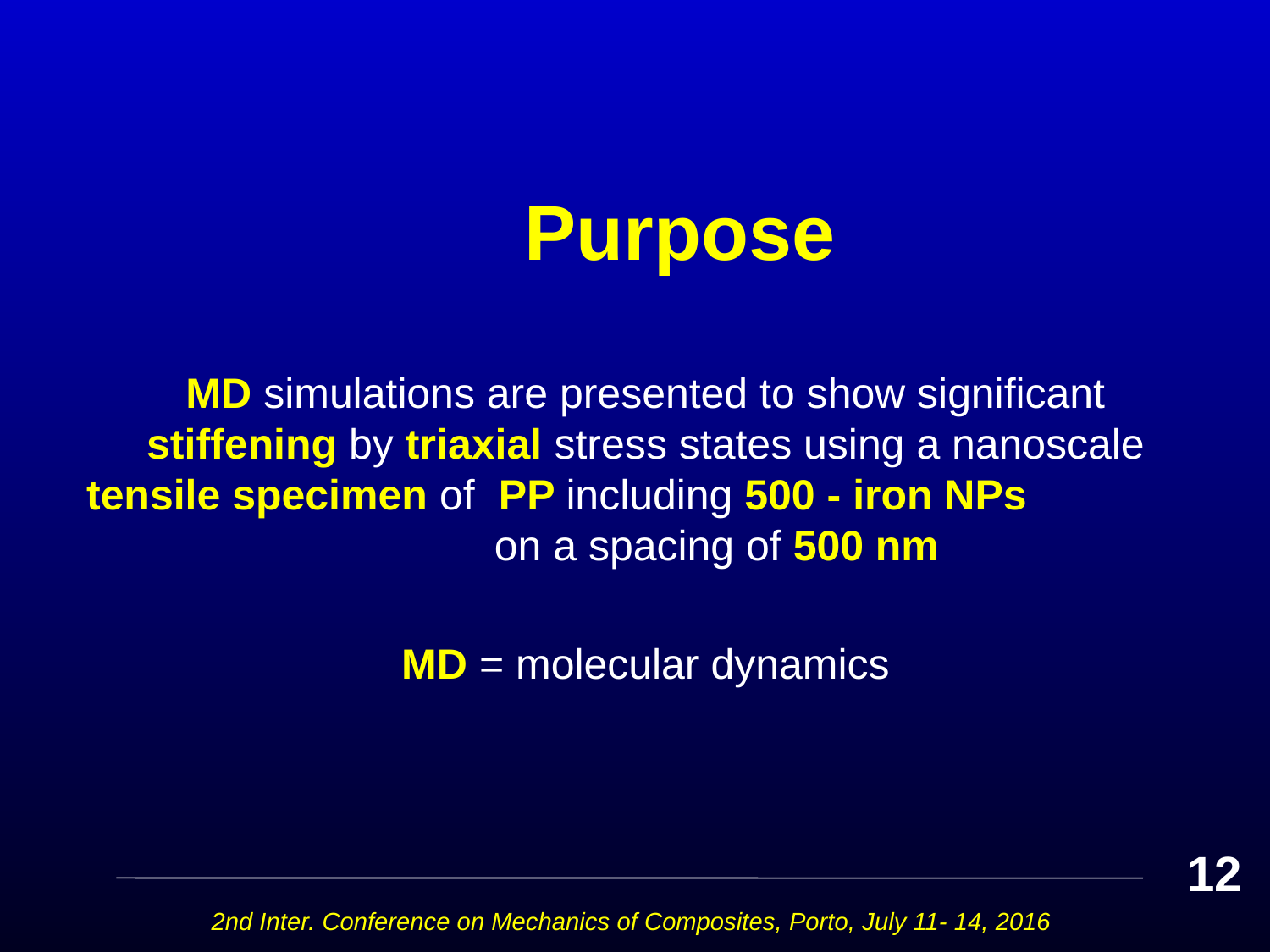

# Purpose
 MD simulations are presented to show significant  stiffening by triaxial stress states using a nanoscale tensile specimen of  PP including 500 - iron NPs                            on a spacing of 500 nm

MD = molecular dynamics

12
2nd Inter. Conference on Mechanics of Composites, Porto, July 11- 14, 2016